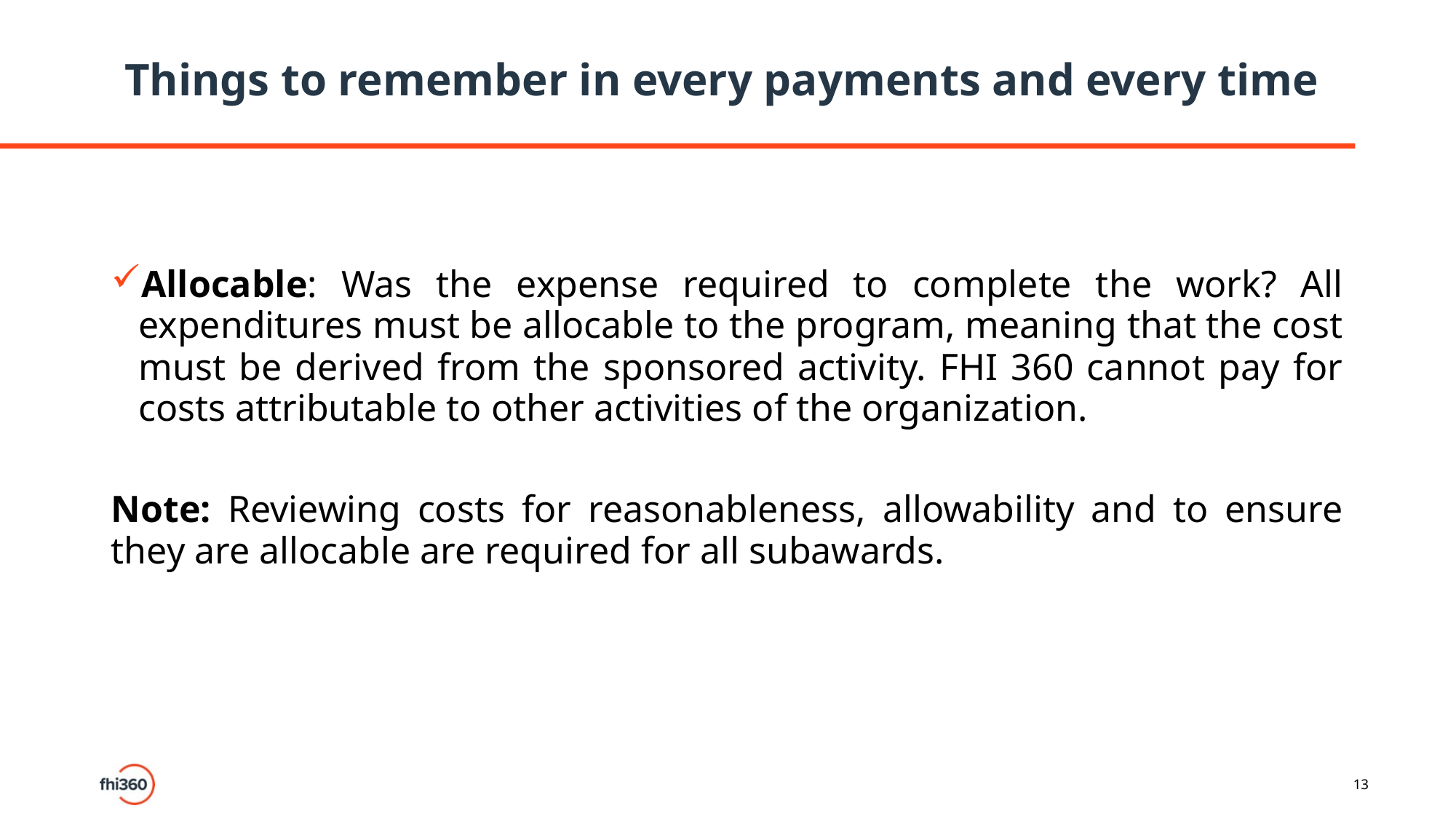

# Things to remember in every payments and every time

Allocable: Was the expense required to complete the work? All expenditures must be allocable to the program, meaning that the cost must be derived from the sponsored activity. FHI 360 cannot pay for costs attributable to other activities of the organization.
Note: Reviewing costs for reasonableness, allowability and to ensure they are allocable are required for all subawards.